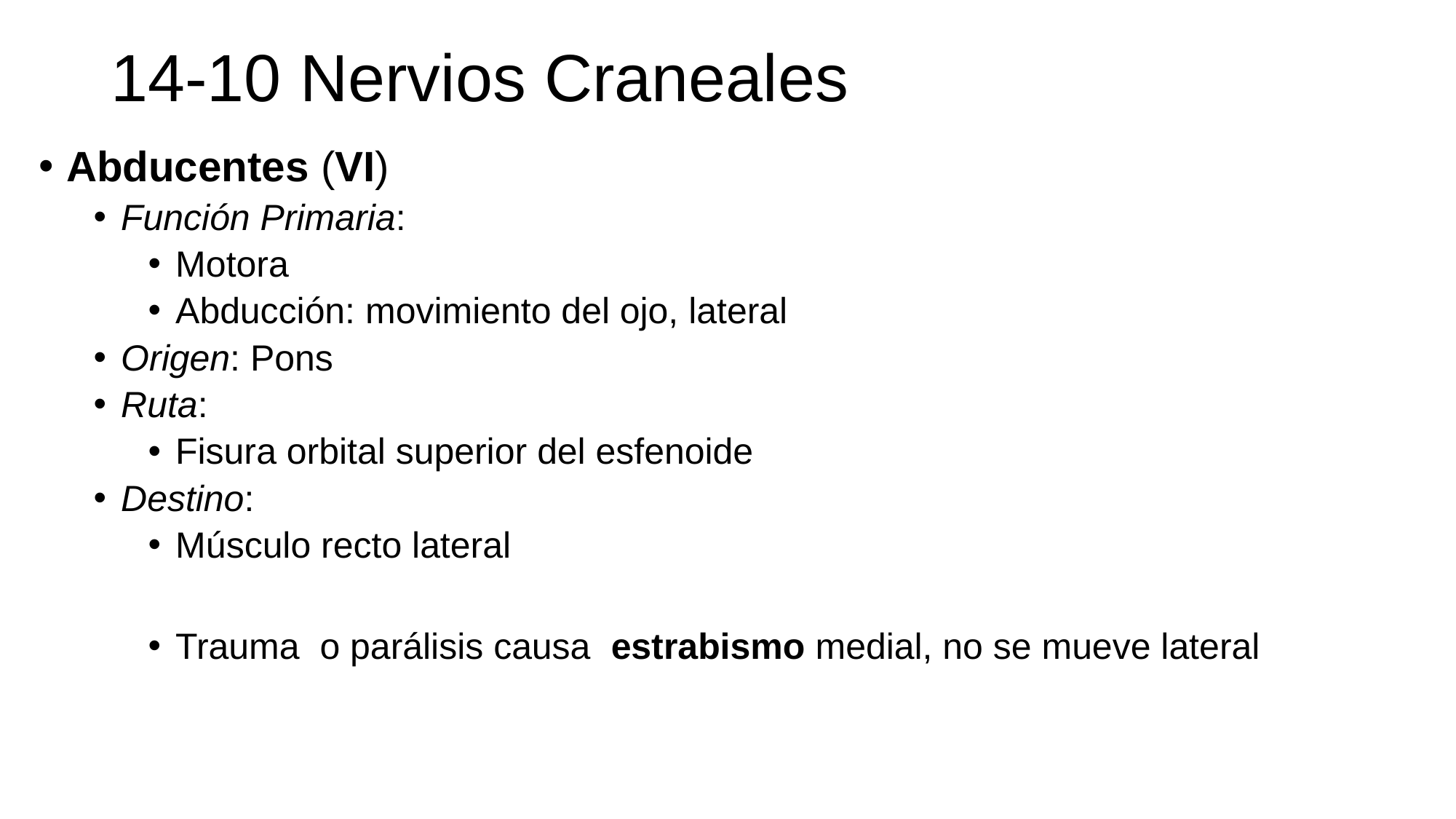

# 14-10 Nervios Craneales
Abducentes (VI)
Función Primaria:
Motora
Abducción: movimiento del ojo, lateral
Origen: Pons
Ruta:
Fisura orbital superior del esfenoide
Destino:
Músculo recto lateral

Trauma  o parálisis causa  estrabismo medial, no se mueve lateral